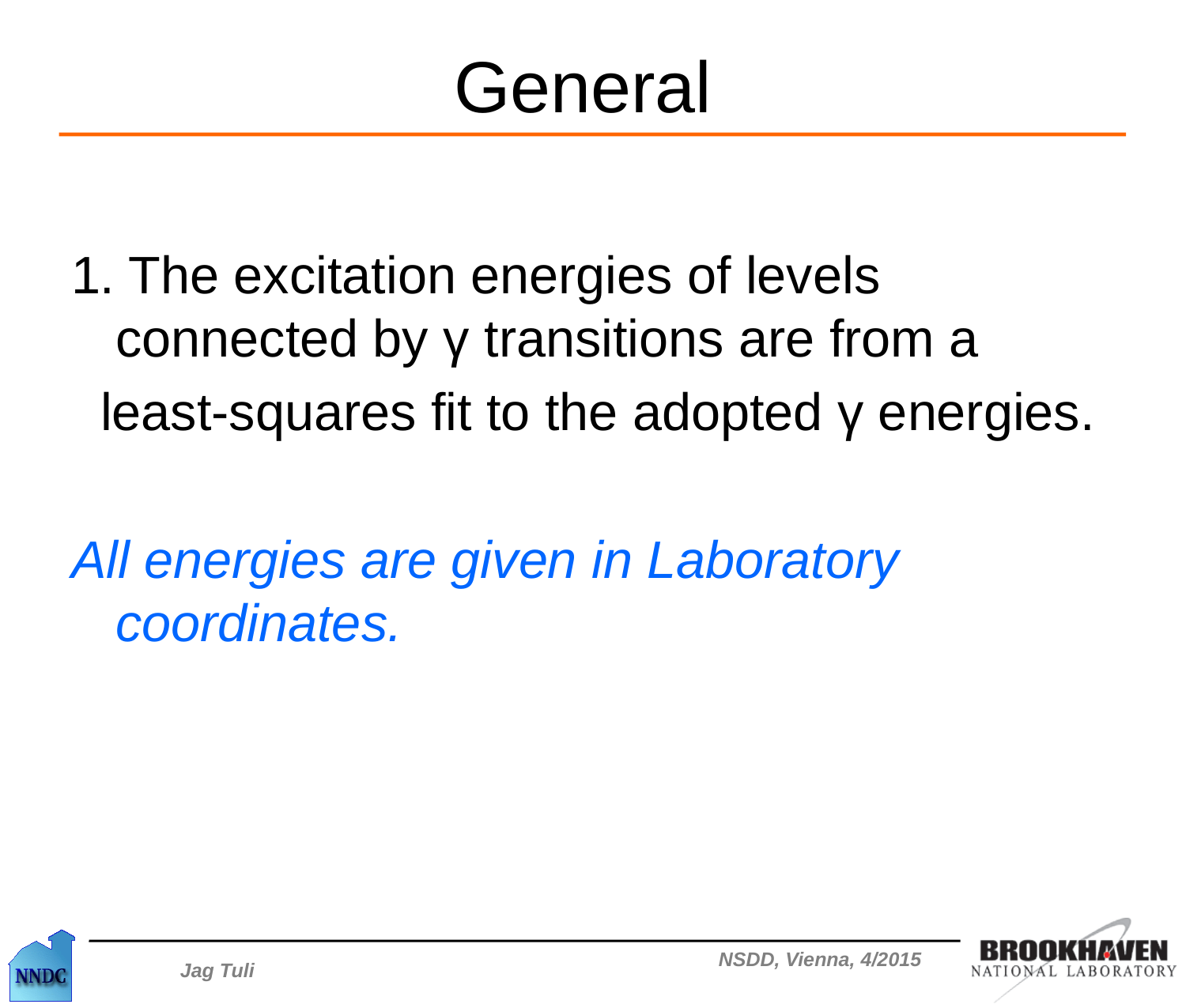

# General
1. The excitation energies of levels connected by γ transitions are from a
  least-squares fit to the adopted γ energies.

All energies are given in Laboratory coordinates.